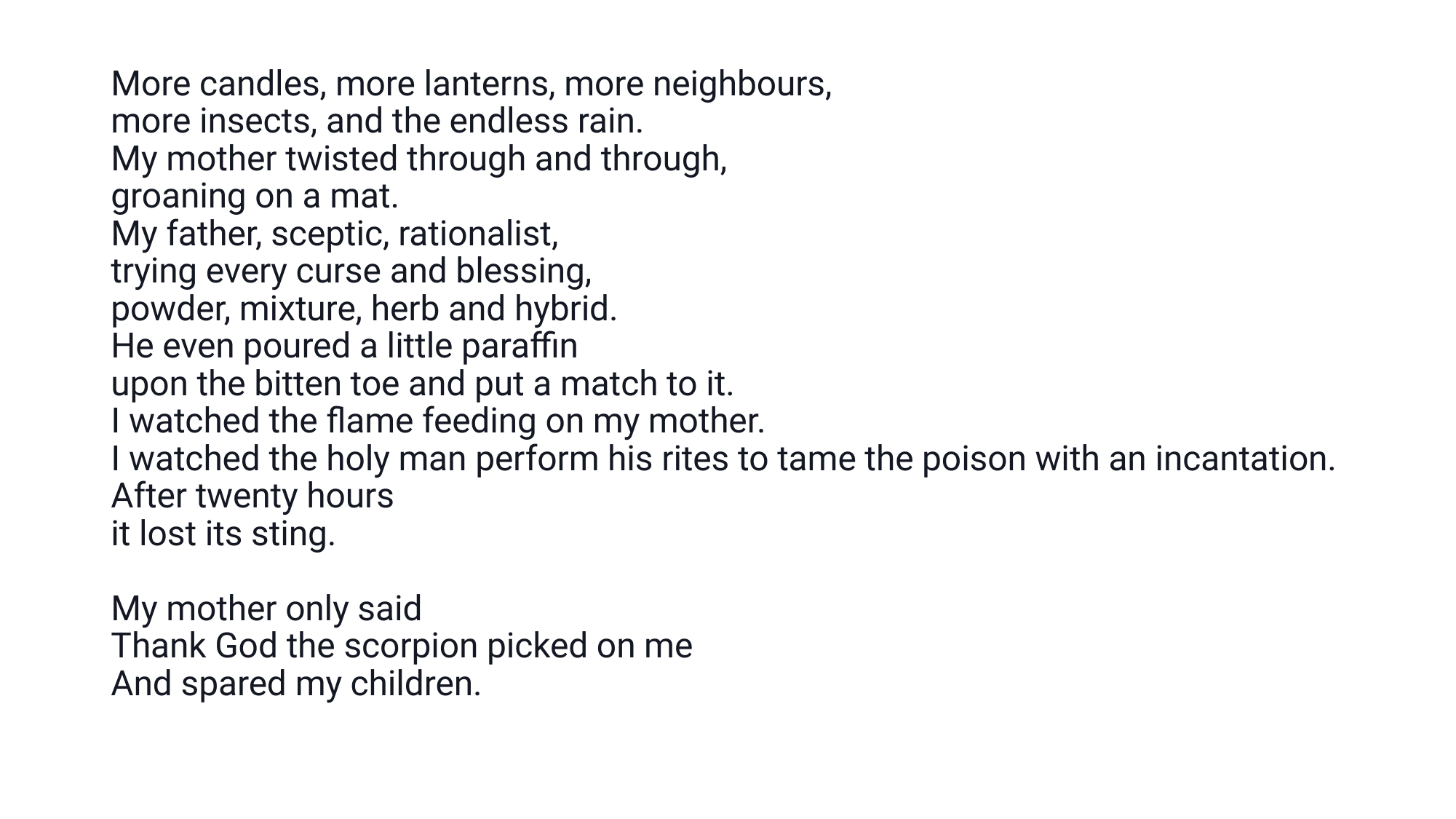

More candles, more lanterns, more neighbours,
more insects, and the endless rain.
My mother twisted through and through,
groaning on a mat.
My father, sceptic, rationalist,
trying every curse and blessing,
powder, mixture, herb and hybrid.
He even poured a little paraffin
upon the bitten toe and put a match to it.
I watched the flame feeding on my mother.
I watched the holy man perform his rites to tame the poison with an incantation.
After twenty hours
it lost its sting.
My mother only said
Thank God the scorpion picked on me
And spared my children.